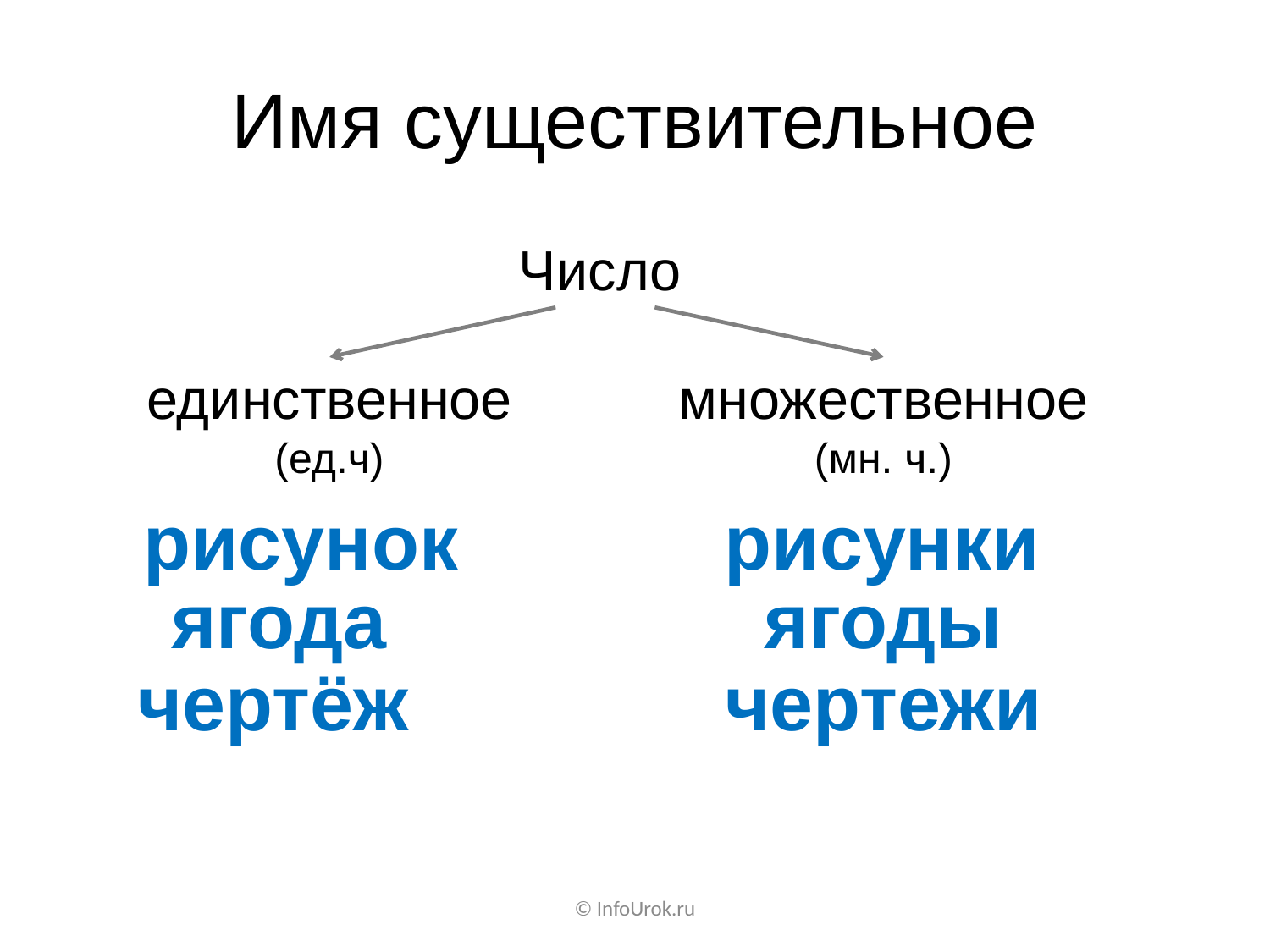

# Имя существительное
Число
единственное
(ед.ч)
множественное
(мн. ч.)
рисунок
рисунки
ягода
ягоды
чертёж
чертежи
© InfoUrok.ru